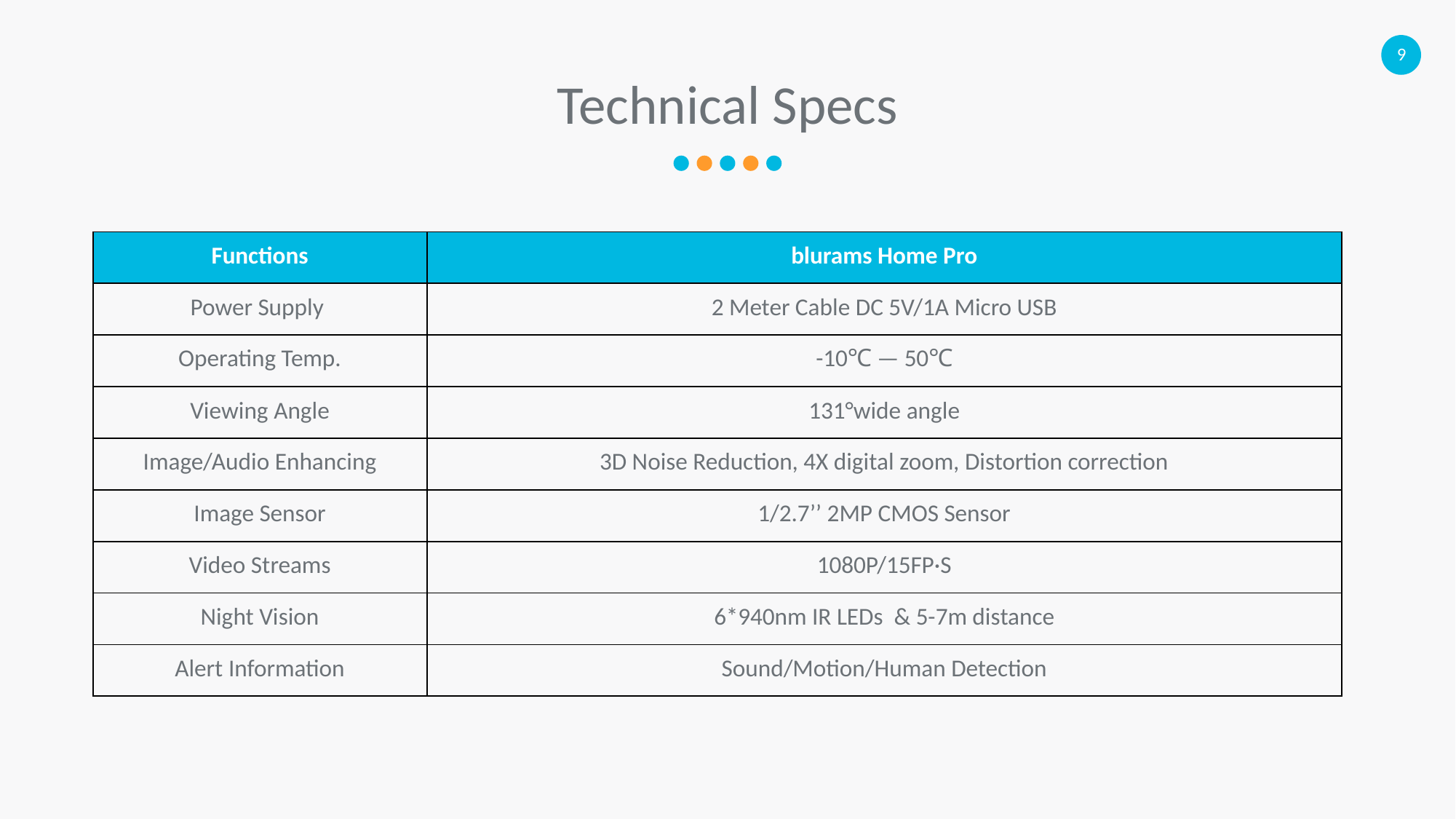

9

# Technical Specs

| Functions | blurams Home Pro |
| --- | --- |
| Power Supply | 2 Meter Cable DC 5V/1A Micro USB |
| Operating Temp. | -10℃ — 50℃ |
| Viewing Angle | 131°wide angle |
| Image/Audio Enhancing | 3D Noise Reduction, 4X digital zoom, Distortion correction |
| Image Sensor | 1/2.7’’ 2MP CMOS Sensor |
| Video Streams | 1080P/15FP·S |
| Night Vision | 6\*940nm IR LEDs & 5-7m distance |
| Alert Information | Sound/Motion/Human Detection |